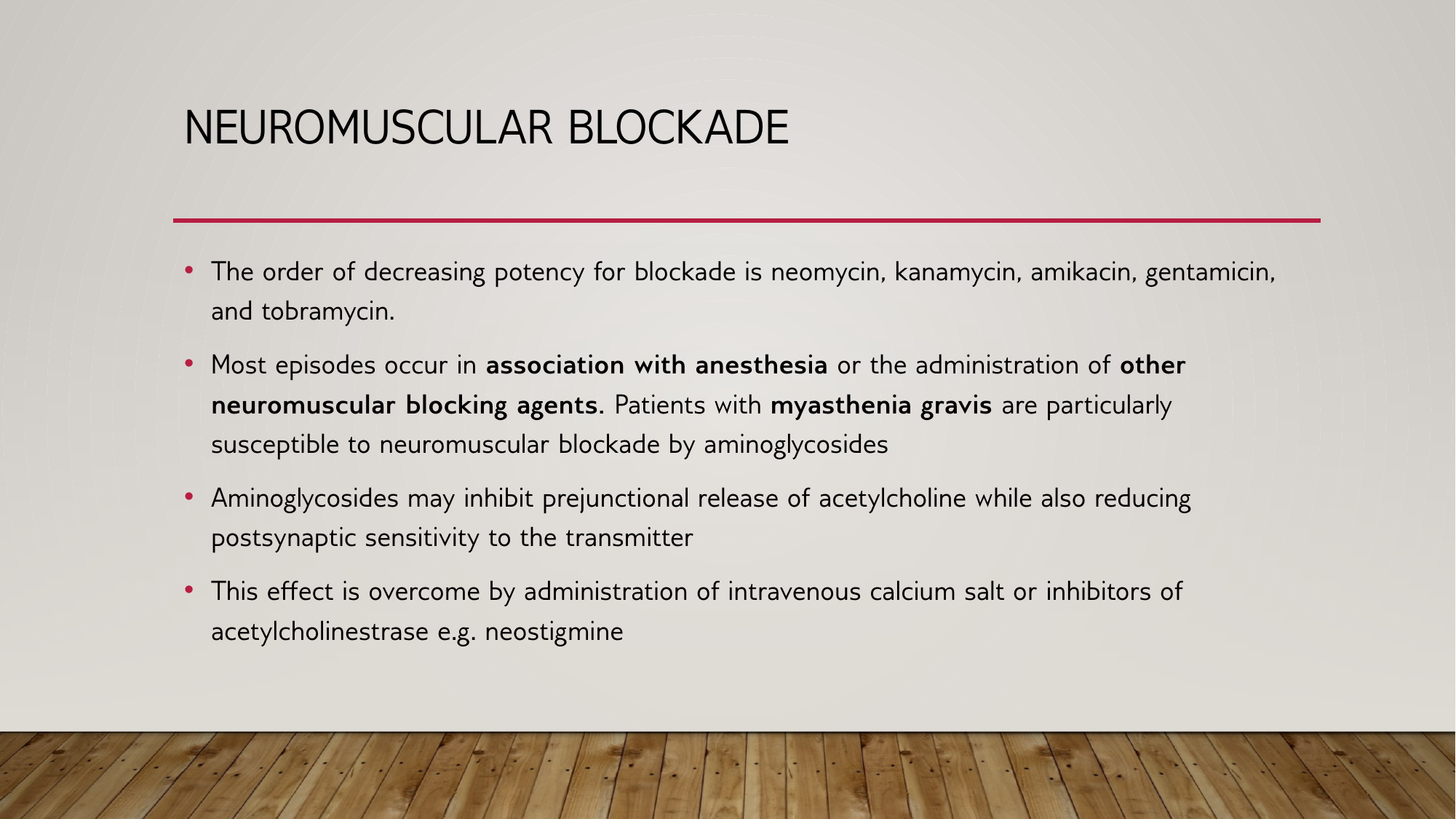

# NEUROMUSCULAR BLOCKADE
The order of decreasing potency for blockade is neomycin, kanamycin, amikacin, gentamicin, and tobramycin.
Most episodes occur in association with anesthesia or the administration of other neuromuscular blocking agents. Patients with myasthenia gravis are particularly susceptible to neuromuscular blockade by aminoglycosides
Aminoglycosides may inhibit prejunctional release of acetylcholine while also reducing postsynaptic sensitivity to the transmitter
This effect is overcome by administration of intravenous calcium salt or inhibitors of acetylcholinestrase e.g. neostigmine